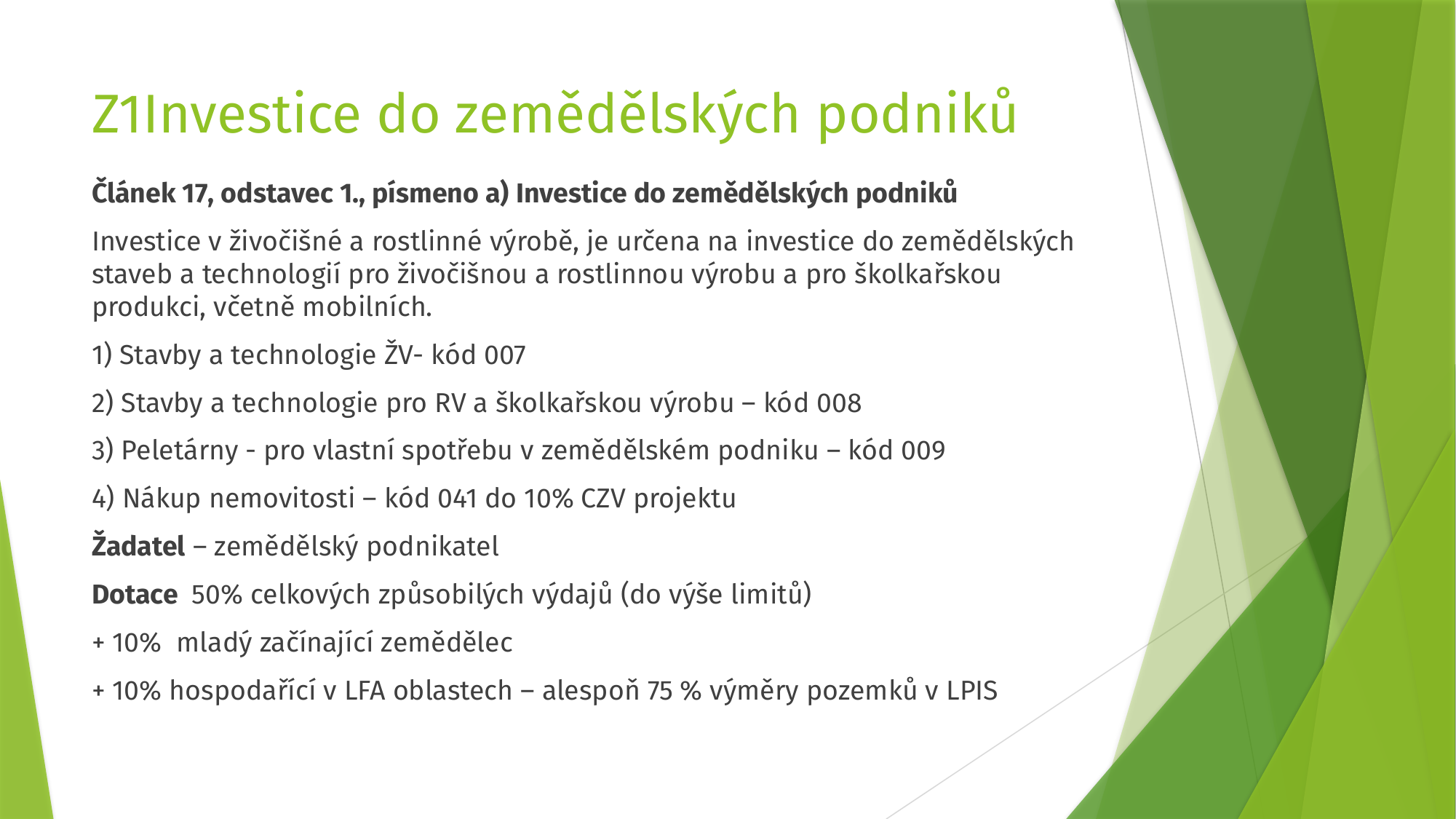

# Z1Investice do zemědělských podniků
Článek 17, odstavec 1., písmeno a) Investice do zemědělských podniků
Investice v živočišné a rostlinné výrobě, je určena na investice do zemědělských staveb a technologií pro živočišnou a rostlinnou výrobu a pro školkařskou produkci, včetně mobilních.
1) Stavby a technologie ŽV- kód 007
2) Stavby a technologie pro RV a školkařskou výrobu – kód 008
3) Peletárny - pro vlastní spotřebu v zemědělském podniku – kód 009
4) Nákup nemovitosti – kód 041 do 10% CZV projektu
Žadatel – zemědělský podnikatel
Dotace  50% celkových způsobilých výdajů (do výše limitů)
+ 10%  mladý začínající zemědělec
+ 10% hospodařící v LFA oblastech – alespoň 75 % výměry pozemků v LPIS